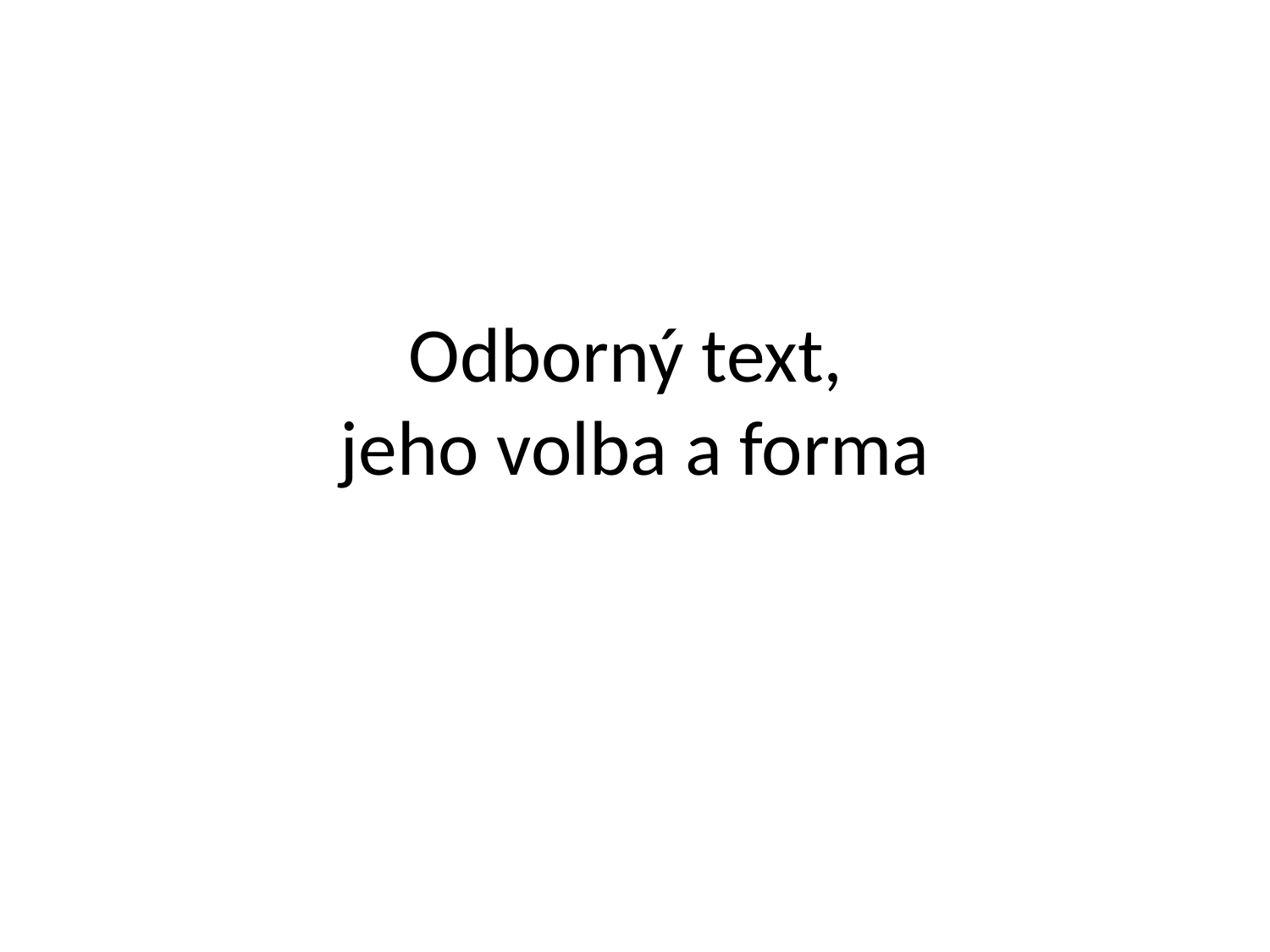

# Odborný text, jeho volba a forma